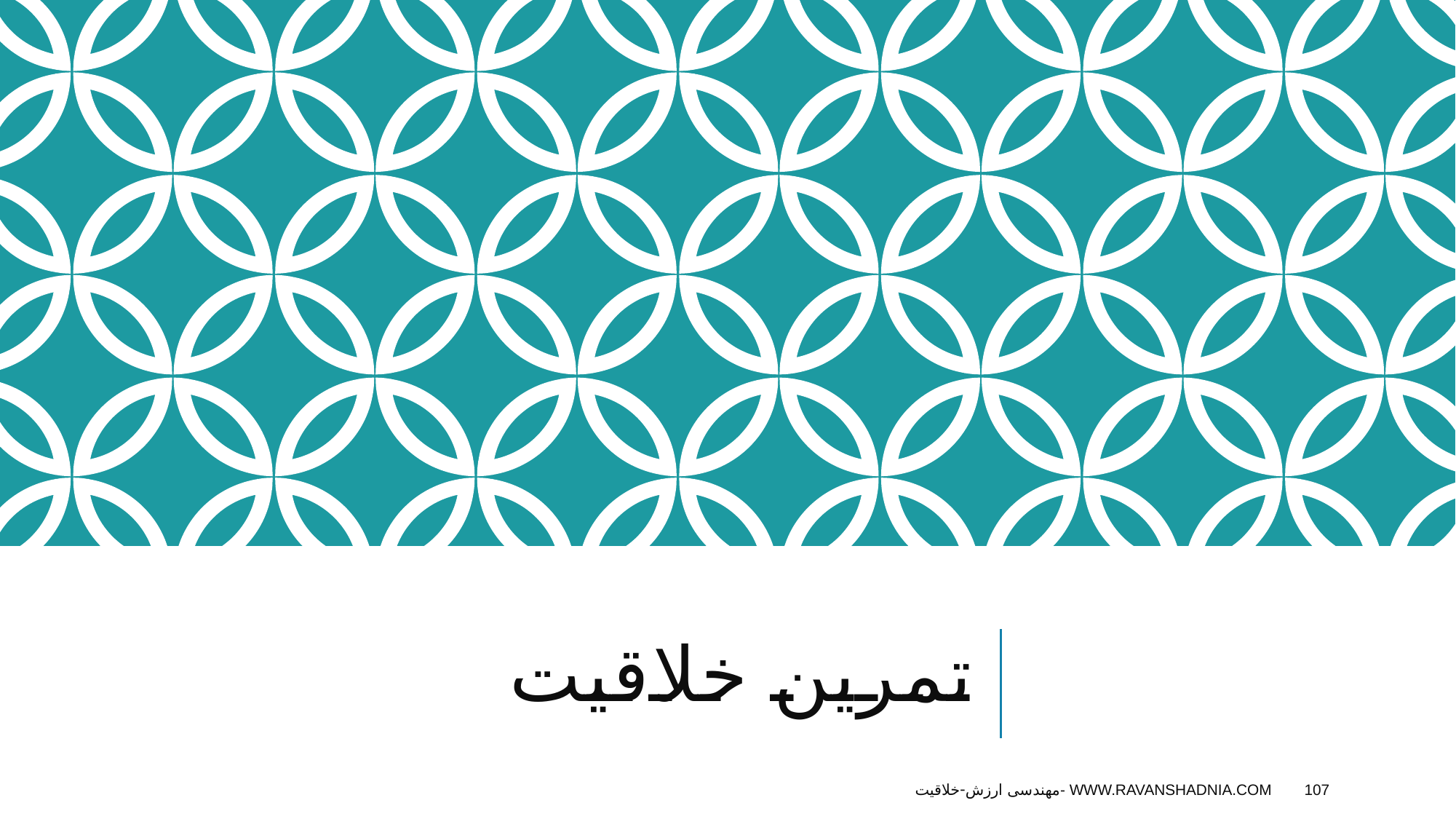

# تمرین خلاقیت

مهندسی ارزش-خلاقیت- www.ravanshadnia.com
107